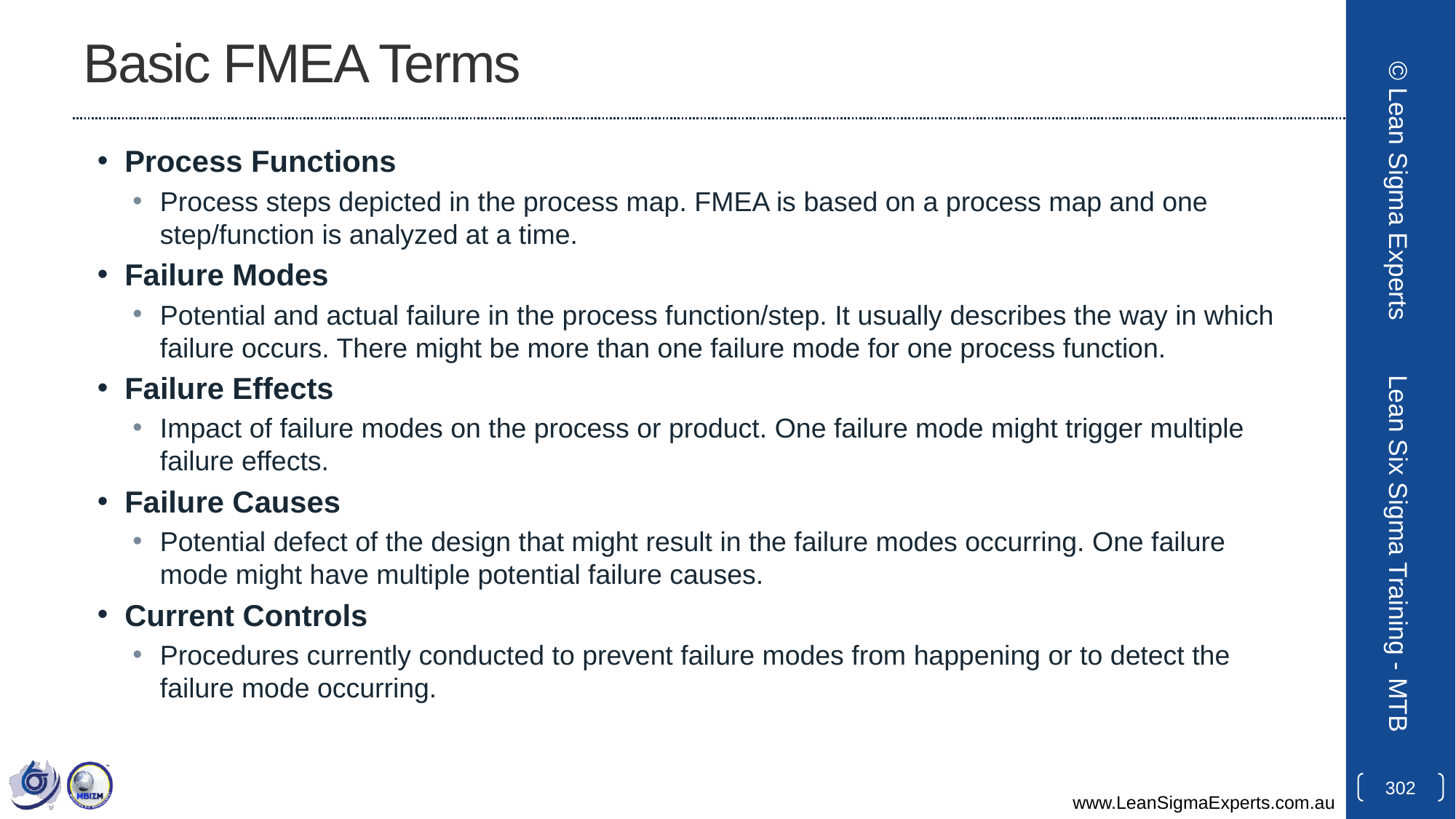

# Basic FMEA Terms
Process Functions
Process steps depicted in the process map. FMEA is based on a process map and one step/function is analyzed at a time.
Failure Modes
Potential and actual failure in the process function/step. It usually describes the way in which failure occurs. There might be more than one failure mode for one process function.
Failure Effects
Impact of failure modes on the process or product. One failure mode might trigger multiple failure effects.
Failure Causes
Potential defect of the design that might result in the failure modes occurring. One failure mode might have multiple potential failure causes.
Current Controls
Procedures currently conducted to prevent failure modes from happening or to detect the failure mode occurring.

© Lean Sigma Experts
Lean Six Sigma Training - MTB
302